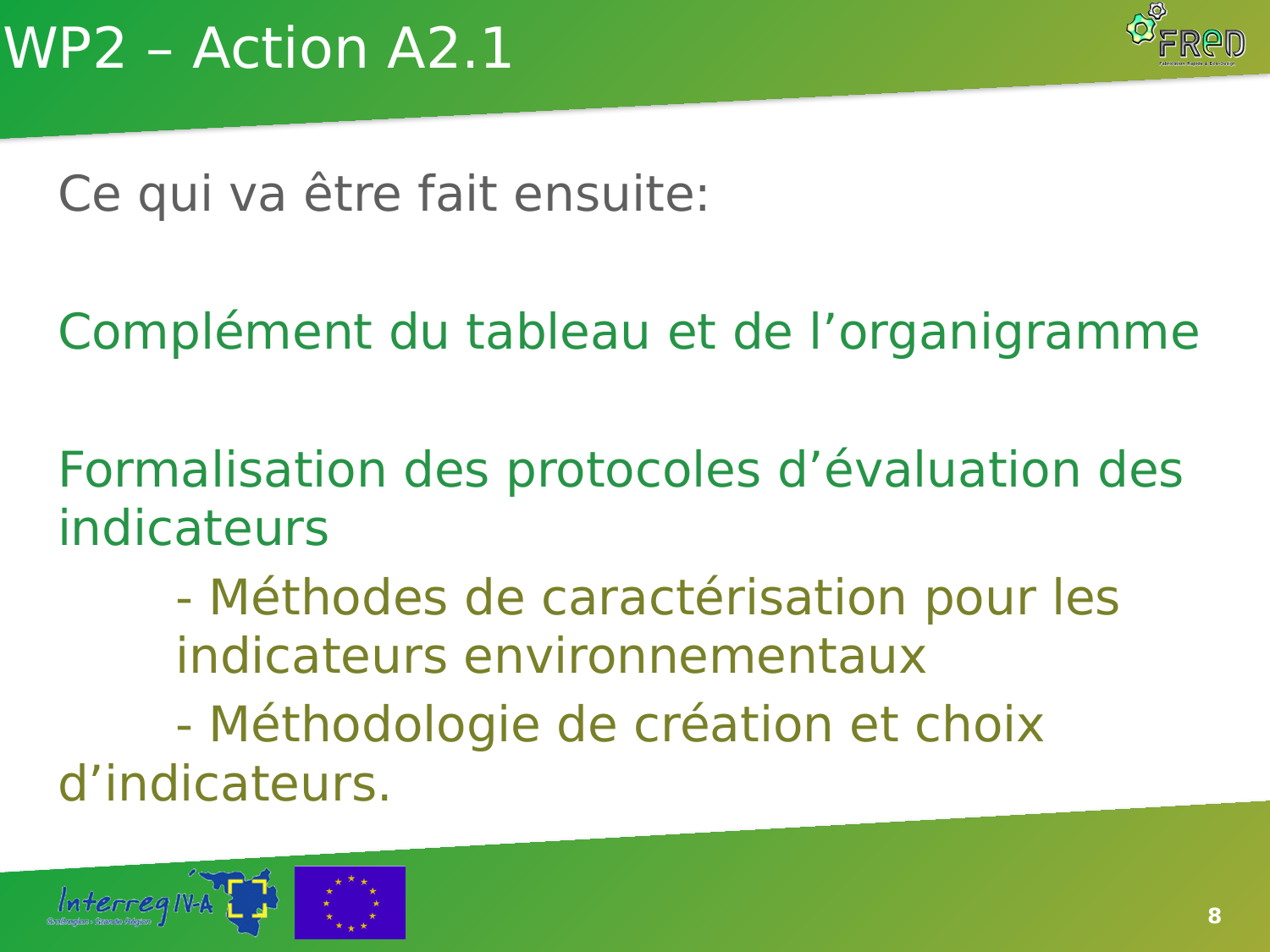

# WP2 – Action A2.1
Ce qui va être fait ensuite:

Complément du tableau et de l’organigramme

Formalisation des protocoles d’évaluation des indicateurs
	- Méthodes de caractérisation pour les 	indicateurs environnementaux
	- Méthodologie de création et choix 	d’indicateurs.

8